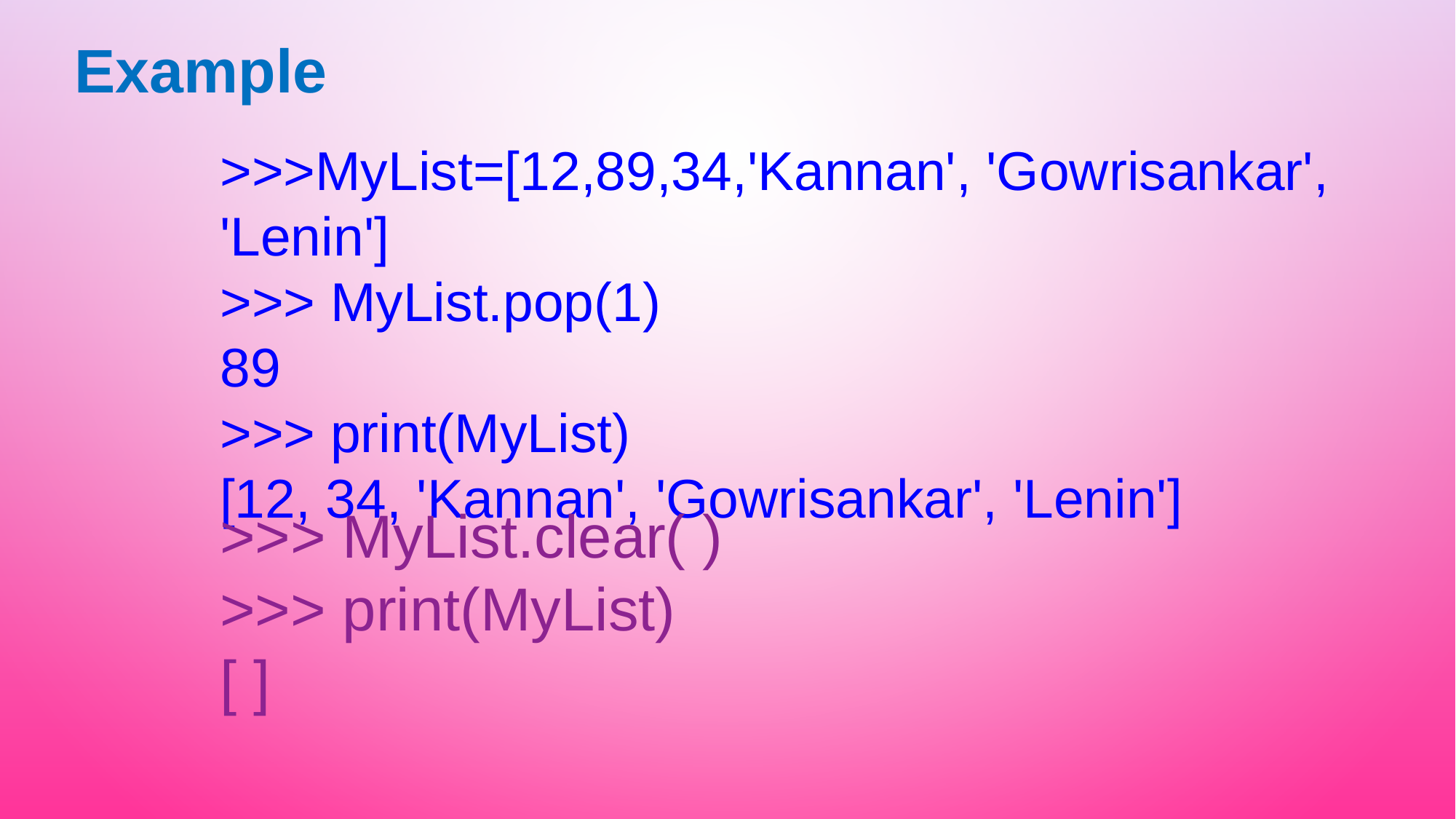

Example
>>>MyList=[12,89,34,'Kannan', 'Gowrisankar', 'Lenin']
>>> MyList.pop(1)
89
>>> print(MyList)
[12, 34, 'Kannan', 'Gowrisankar', 'Lenin']
>>> MyList.clear( )
>>> print(MyList)
[ ]